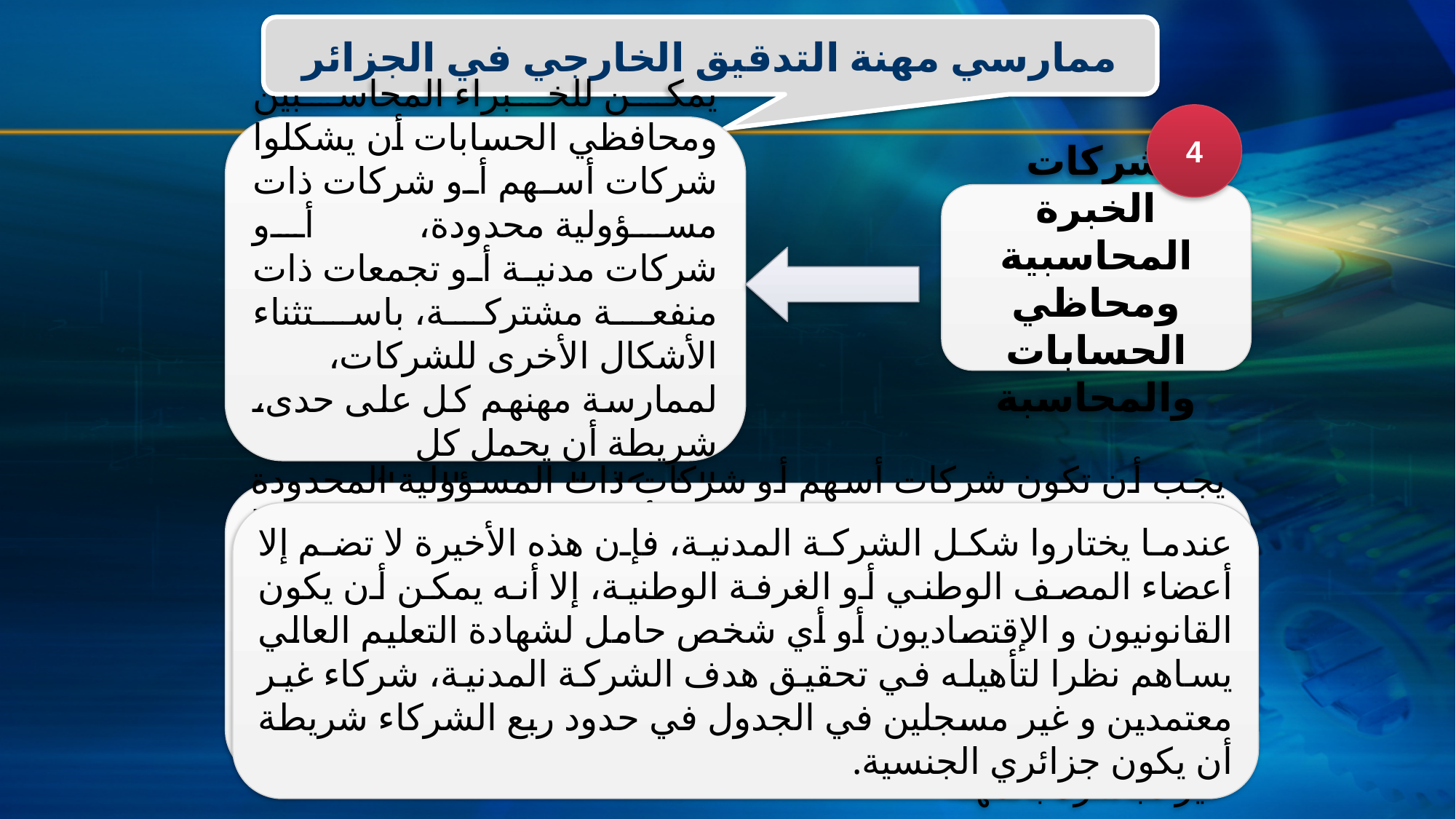

ممارسي مهنة التدقيق الخارجي في الجزائر

4
يمكن للخبراء المحاسبين ومحافظي الحسابات أن يشكلوا شركات أسهم أو شركات ذات مسؤولية محدودة،           أو شركات مدنية أو تجمعات ذات منفعة مشتركة، باستثناء الأشكال الأخرى للشركات، لممارسة مهنهم كل على حدى، شريطة أن يحمل كل
الشركاء الجنسية الجزائرية
شركات الخبرة المحاسبية ومحاظي الحسابات والمحاسبة

يجب أن تكون شركات أسهم أو شركات ذات المسؤولية المحدودة مؤهلة لممارسة مهنة الخبير المحاسب أو محافظ الحسابات، عندما يشكل أعضاء المصف أو أعضاء الغرفة المسجلون بصفة فردية في الجدول ثلثي الشركاء على الأقل، و يمتلكون على الأقل بصفة خبراء محاسبين أو محافظي الحسابات ثلثي رأس المال، و يشترط في الثلث الشريك غير المعتمد و غير المسجل في الجدول أن يكون ثلثي جزائري الجنسية، و حاملا لشهادة جامعية و له صلة مباشرة أو غير مباشرة بالمهنة
عندما يختاروا شكل الشركة المدنية، فإن هذه الأخيرة لا تضم إلا أعضاء المصف الوطني أو الغرفة الوطنية، إلا أنه يمكن أن يكون القانونيون و الإقتصاديون أو أي شخص حامل لشهادة التعليم العالي يساهم نظرا لتأهيله في تحقيق هدف الشركة المدنية، شركاء غير معتمدين و غير مسجلين في الجدول في حدود ربع الشركاء شريطة أن يكون جزائري الجنسية.